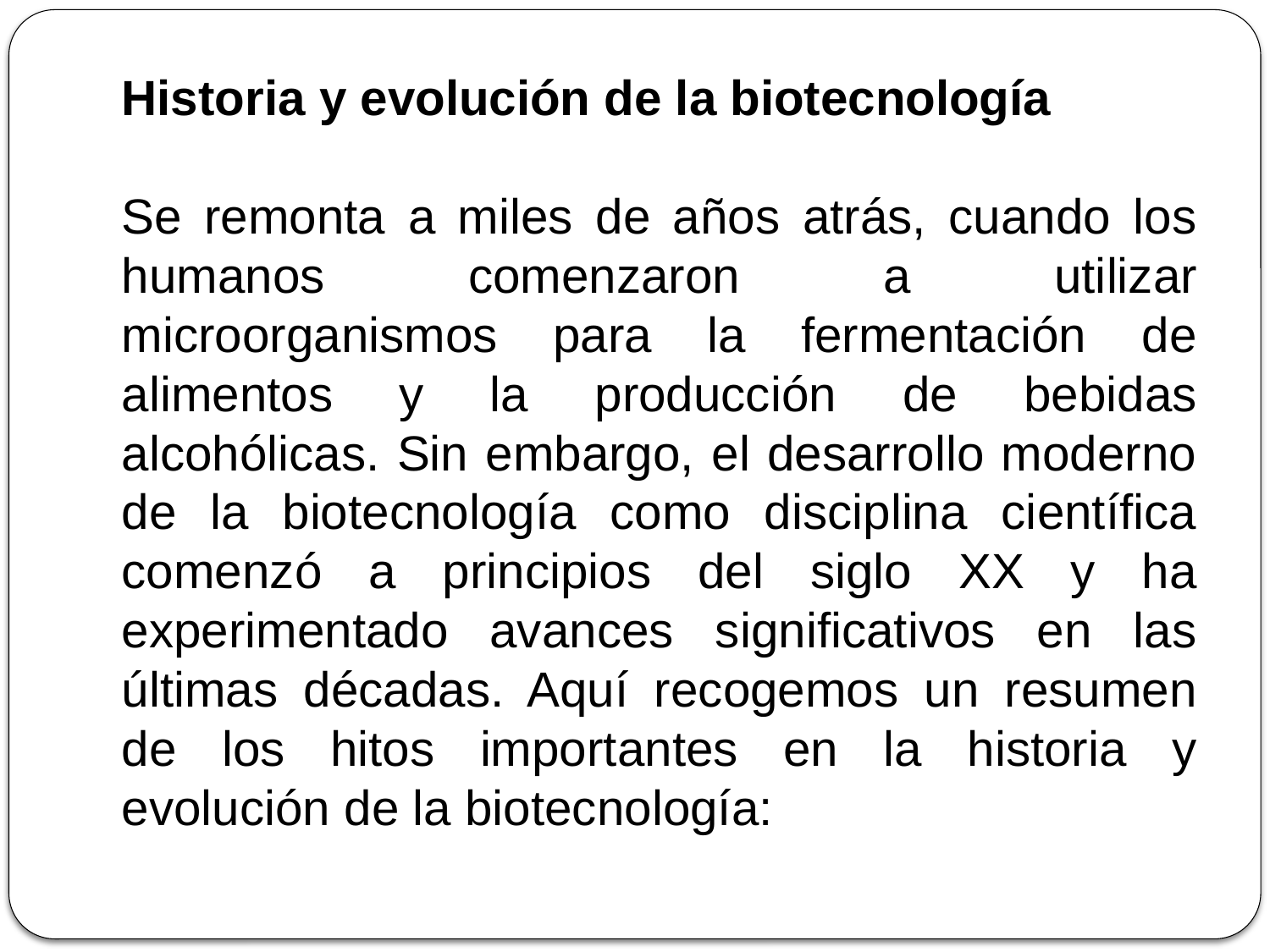

Historia y evolución de la biotecnología

Se remonta a miles de años atrás, cuando los humanos comenzaron a utilizar microorganismos para la fermentación de alimentos y la producción de bebidas alcohólicas. Sin embargo, el desarrollo moderno de la biotecnología como disciplina científica comenzó a principios del siglo XX y ha experimentado avances significativos en las últimas décadas. Aquí recogemos un resumen de los hitos importantes en la historia y evolución de la biotecnología: